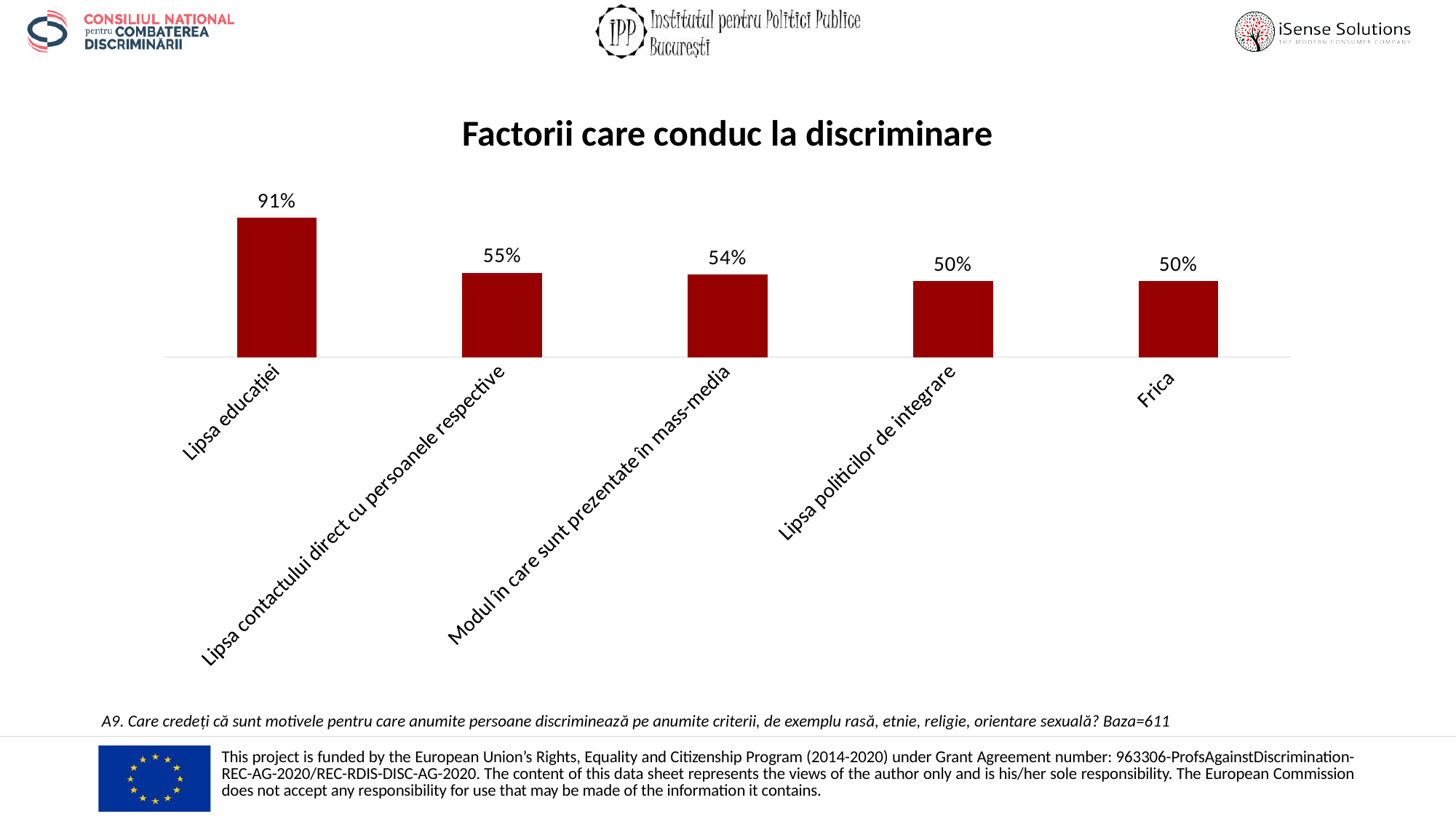

Factorii care conduc la discriminare

### Chart

| Category | Total |
|---|---|
| Lipsa educației | 0.912396694214876 |
| Lipsa contactului direct cu persoanele respective | 0.5515548281505729 |
| Modul în care sunt prezentate în mass-media | 0.5400981996726678 |
| Lipsa politicilor de integrare | 0.4975206611570248 |
| Frica   | 0.49754500818330605 |
A9. Care credeți că sunt motivele pentru care anumite persoane discriminează pe anumite criterii, de exemplu rasă, etnie, religie, orientare sexuală? Baza=611